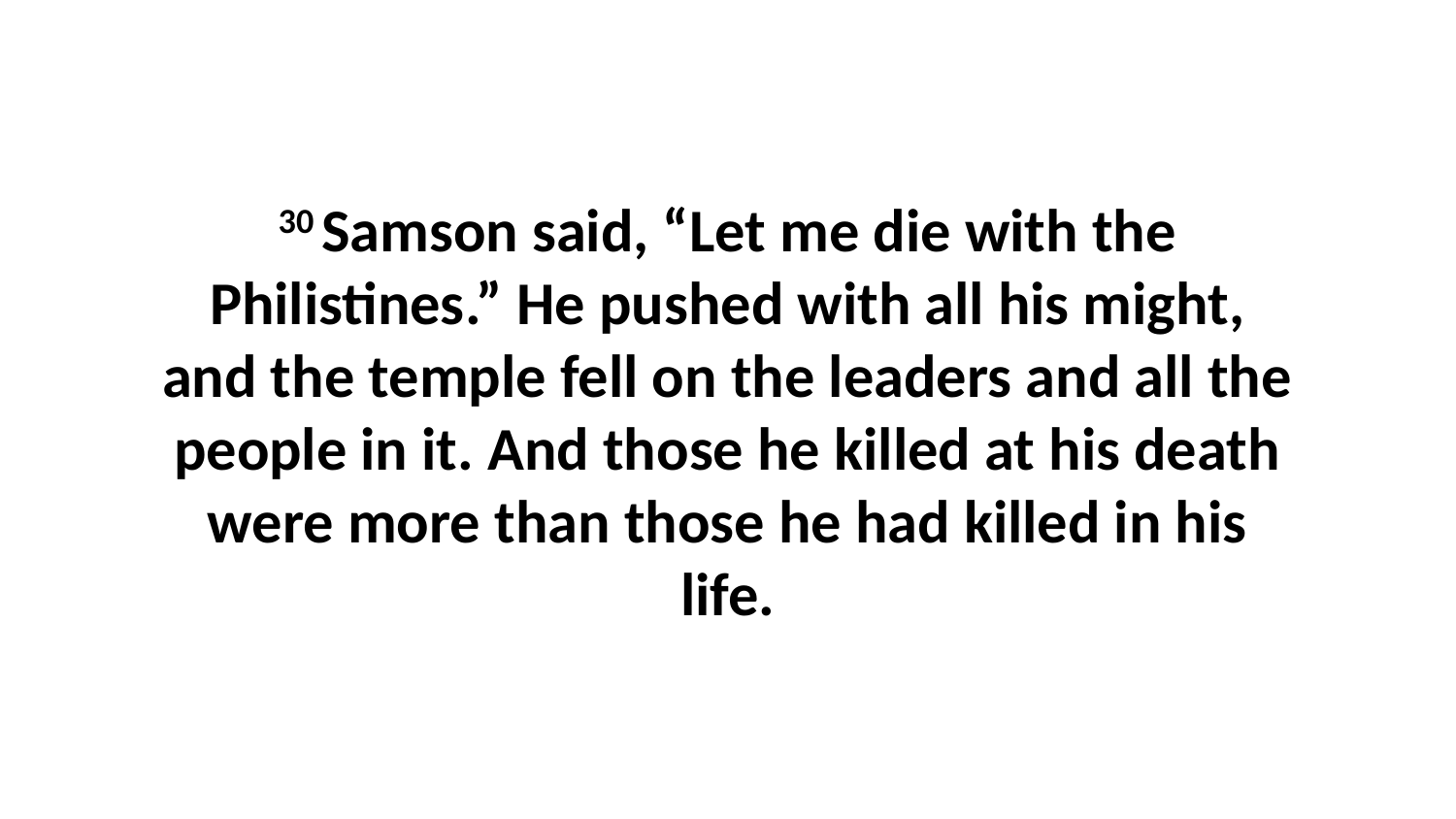

30 Samson said, “Let me die with the Philistines.” He pushed with all his might, and the temple fell on the leaders and all the people in it. And those he killed at his death were more than those he had killed in his life.